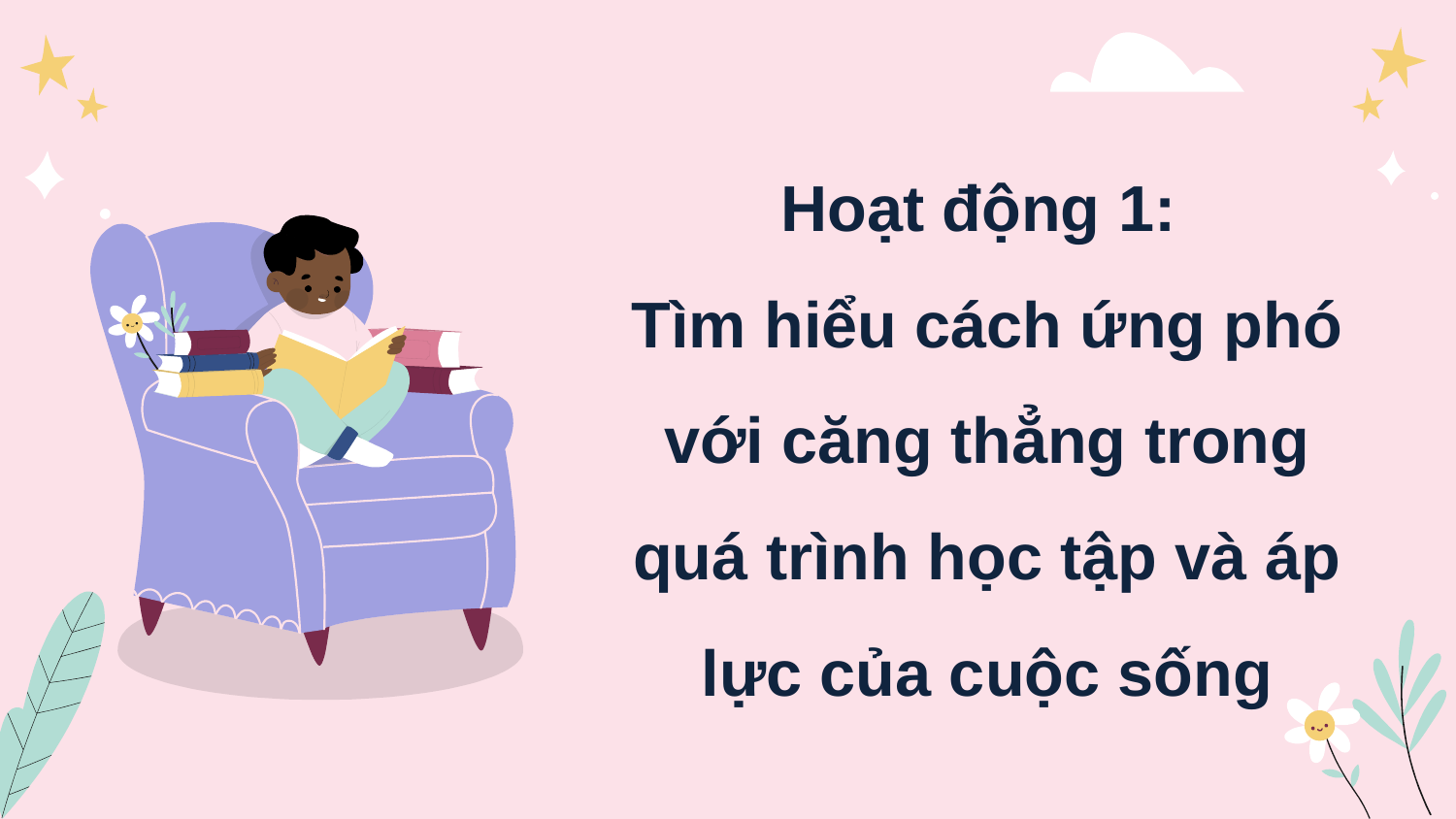

Hoạt động 1:
Tìm hiểu cách ứng phó với căng thẳng trong quá trình học tập và áp lực của cuộc sống